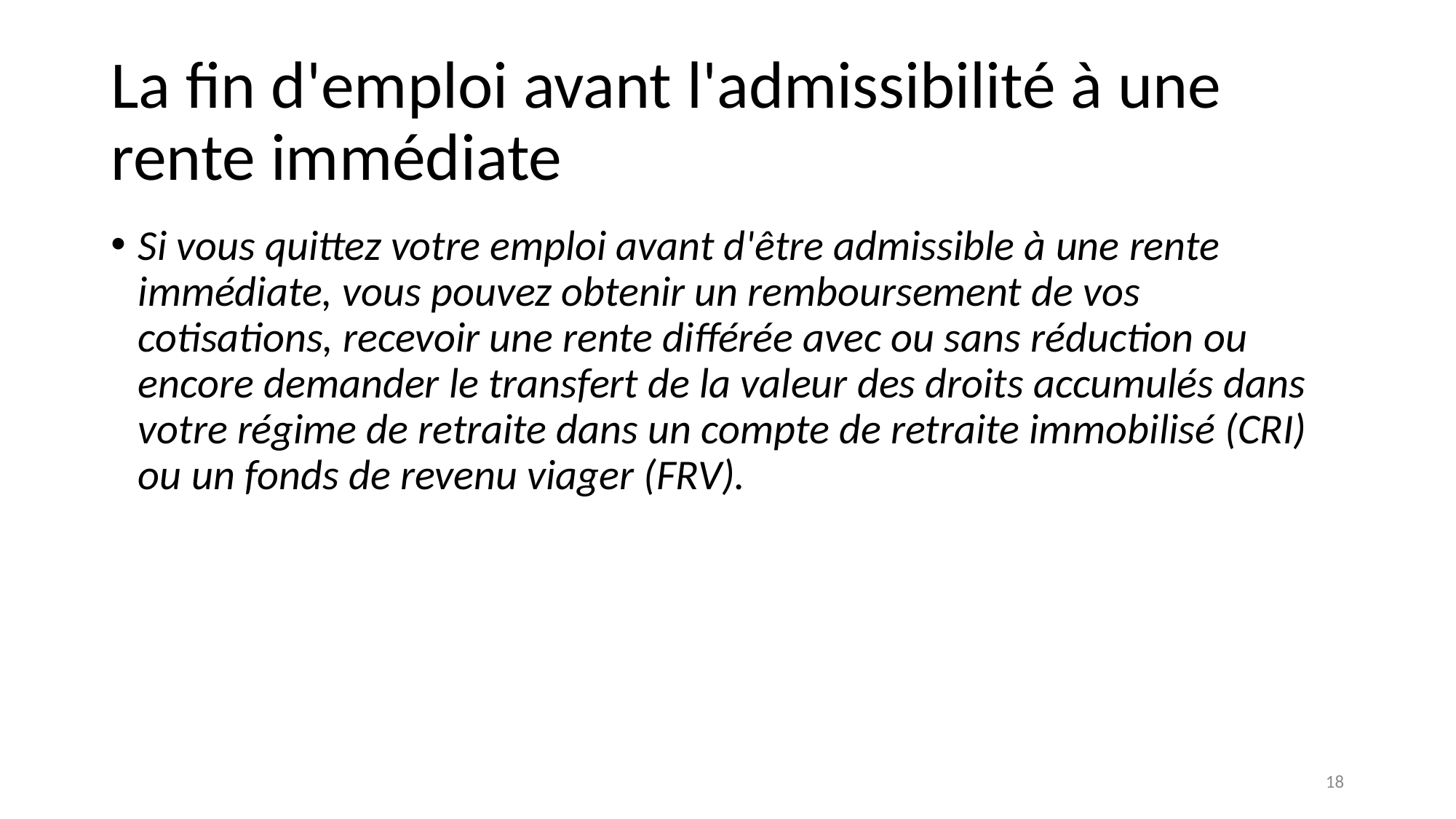

# La fin d'emploi avant l'admissibilité à une rente immédiate
Si vous quittez votre emploi avant d'être admissible à une rente immédiate, vous pouvez obtenir un remboursement de vos cotisations, recevoir une rente différée avec ou sans réduction ou encore demander le transfert de la valeur des droits accumulés dans votre régime de retraite dans un compte de retraite immobilisé (CRI) ou un fonds de revenu viager (FRV).
18